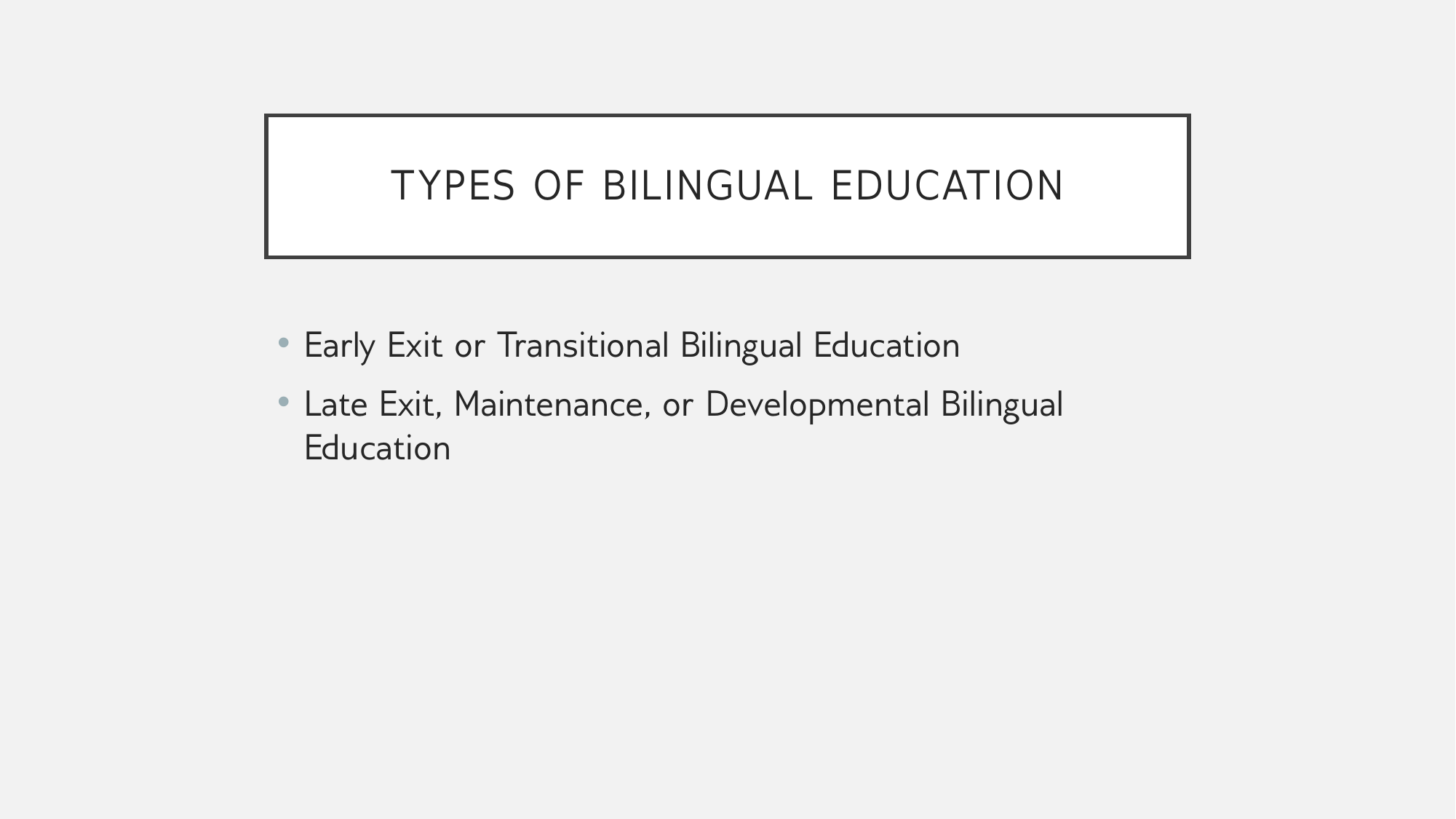

# Types of Bilingual Education
Early Exit or Transitional Bilingual Education
Late Exit, Maintenance, or Developmental Bilingual Education